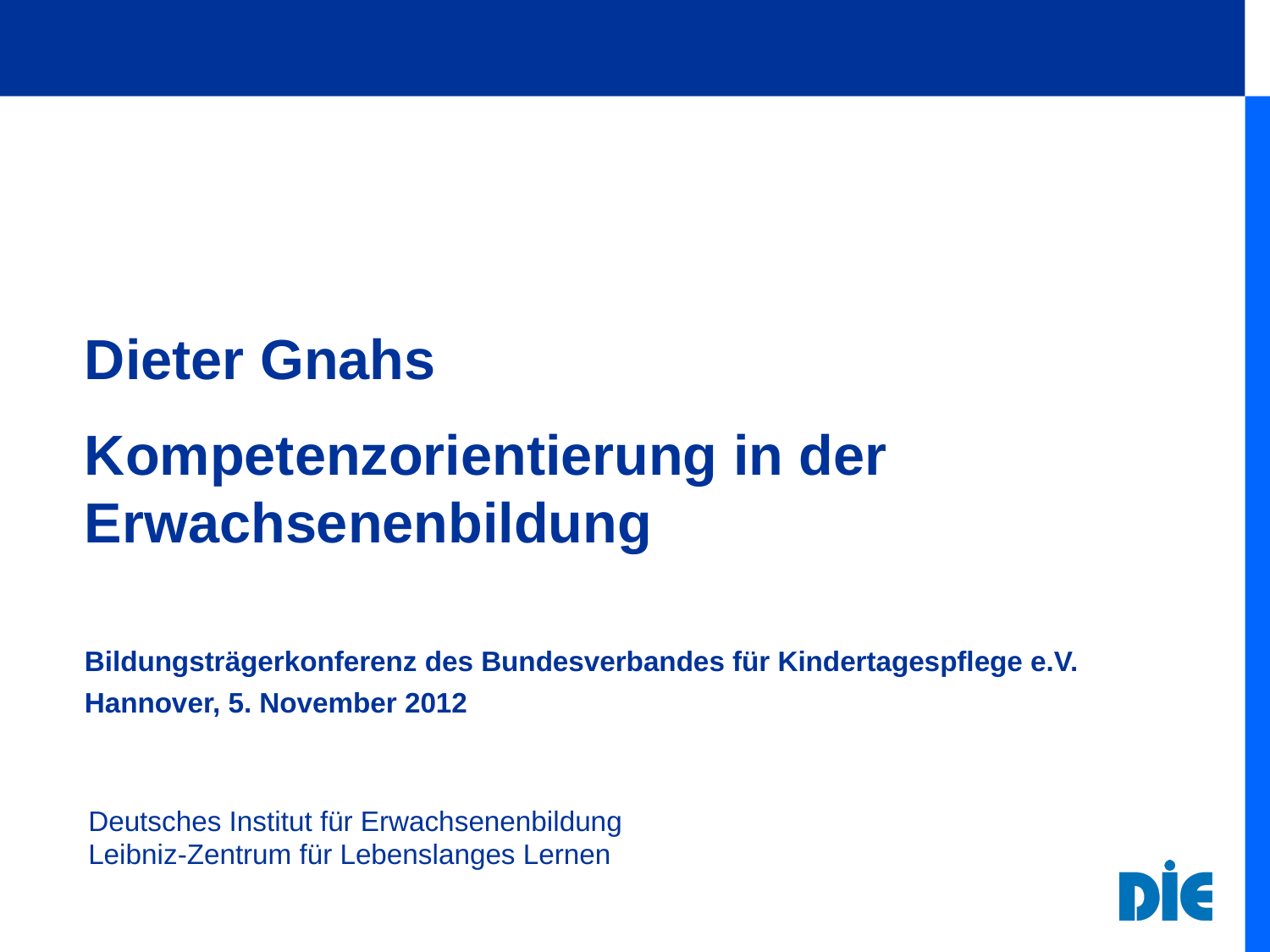

Dieter Gnahs
Kompetenzorientierung in der  Erwachsenenbildung

Bildungsträgerkonferenz des Bundesverbandes für Kindertagespflege e.V.
Hannover, 5. November 2012

Deutsches Institut für Erwachsenenbildung
Leibniz-Zentrum für Lebenslanges Lernen